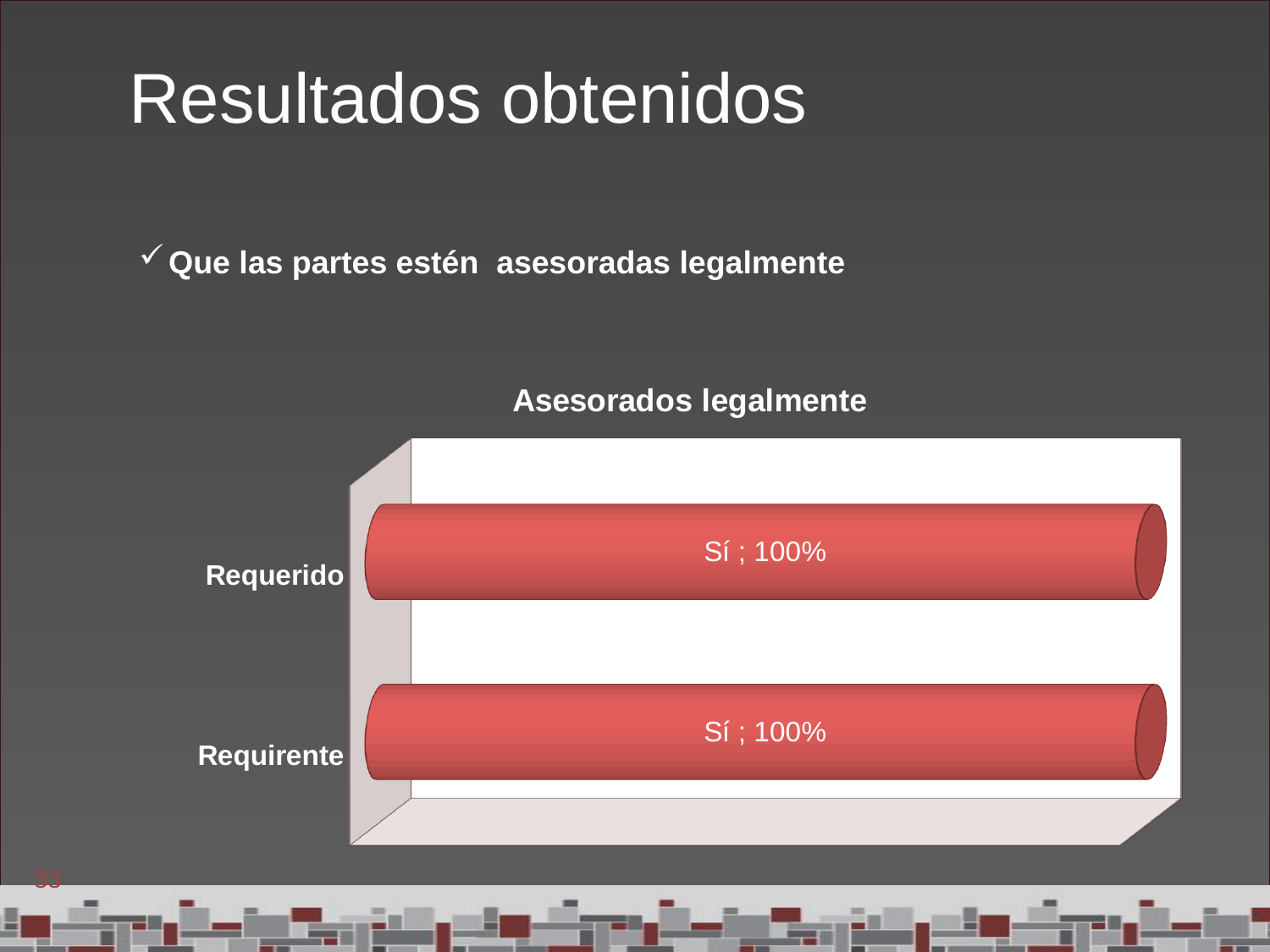

Resultados obtenidos
Que las partes estén  asesoradas legalmente

[unsupported chart]

33